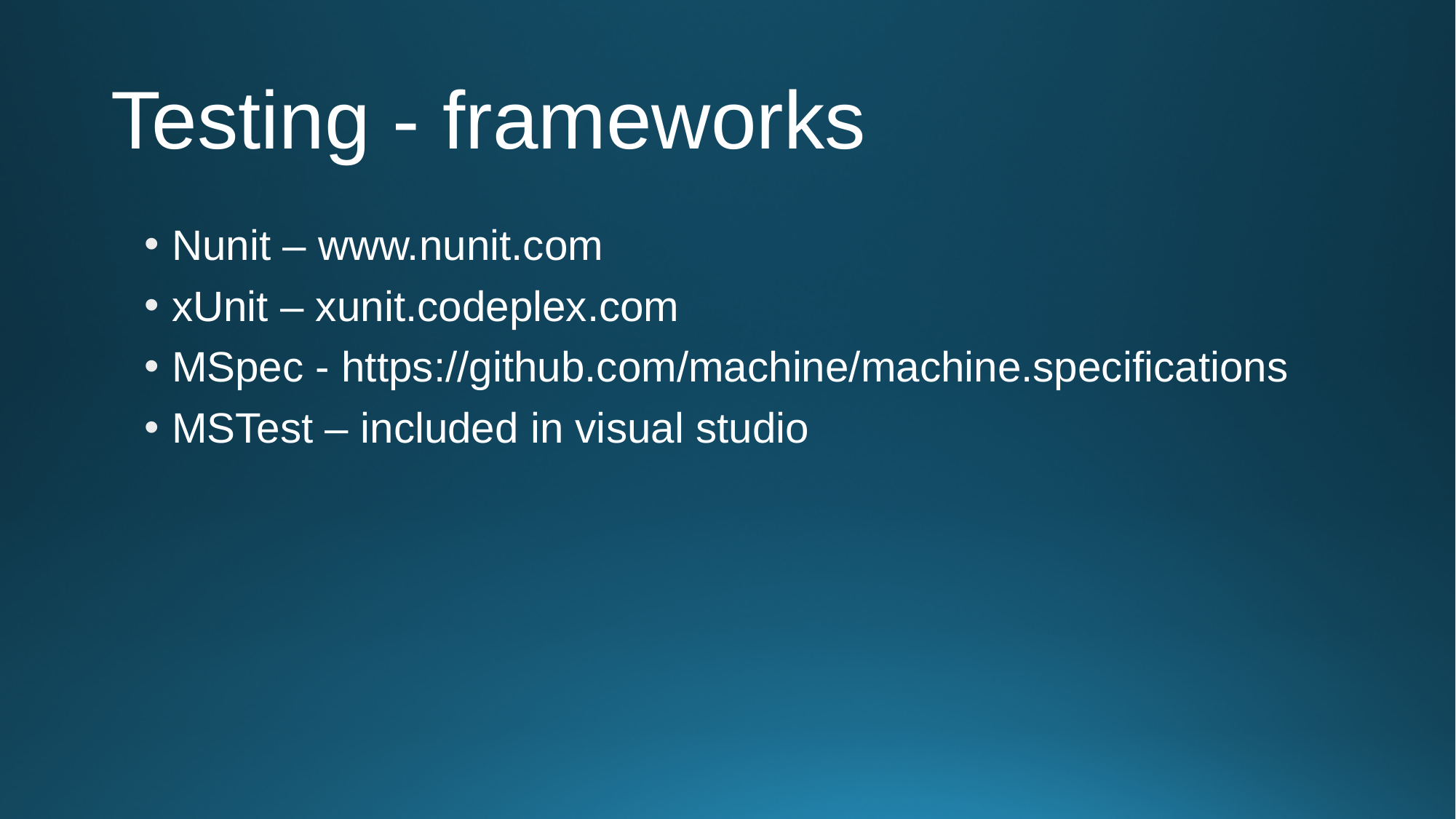

# Testing - frameworks
Nunit – www.nunit.com
xUnit – xunit.codeplex.com
MSpec - https://github.com/machine/machine.specifications
MSTest – included in visual studio